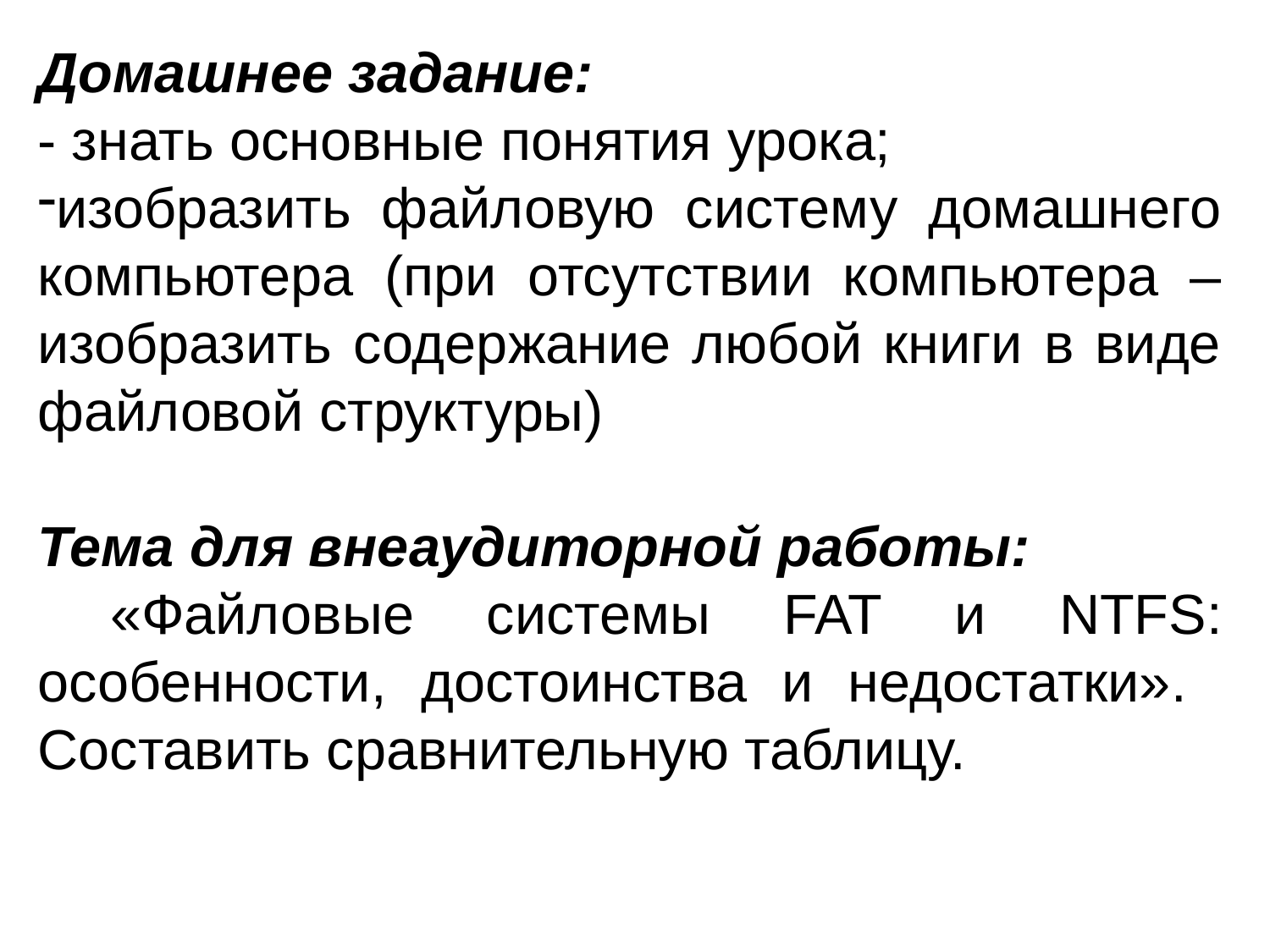

Домашнее задание:
- знать основные понятия урока;
изобразить файловую систему домашнего компьютера (при отсутствии компьютера – изобразить содержание любой книги в виде файловой структуры)

Тема для внеаудиторной работы:
 «Файловые системы FAT и NTFS: особенности, достоинства и недостатки».  Составить сравнительную таблицу.